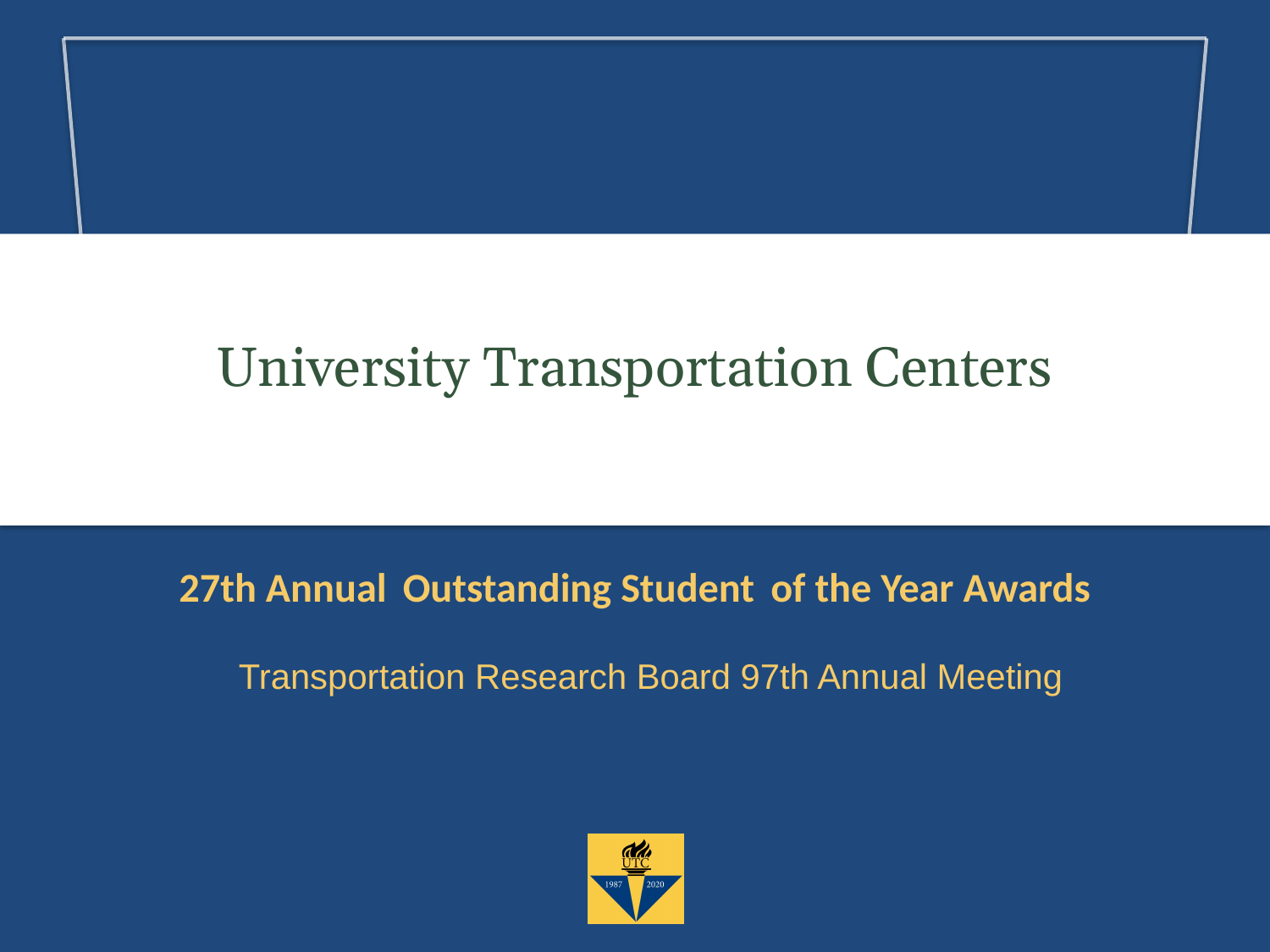

# University Transportation Centers
27th Annual Outstanding Student of the Year Awards
Transportation Research Board 97th Annual Meeting